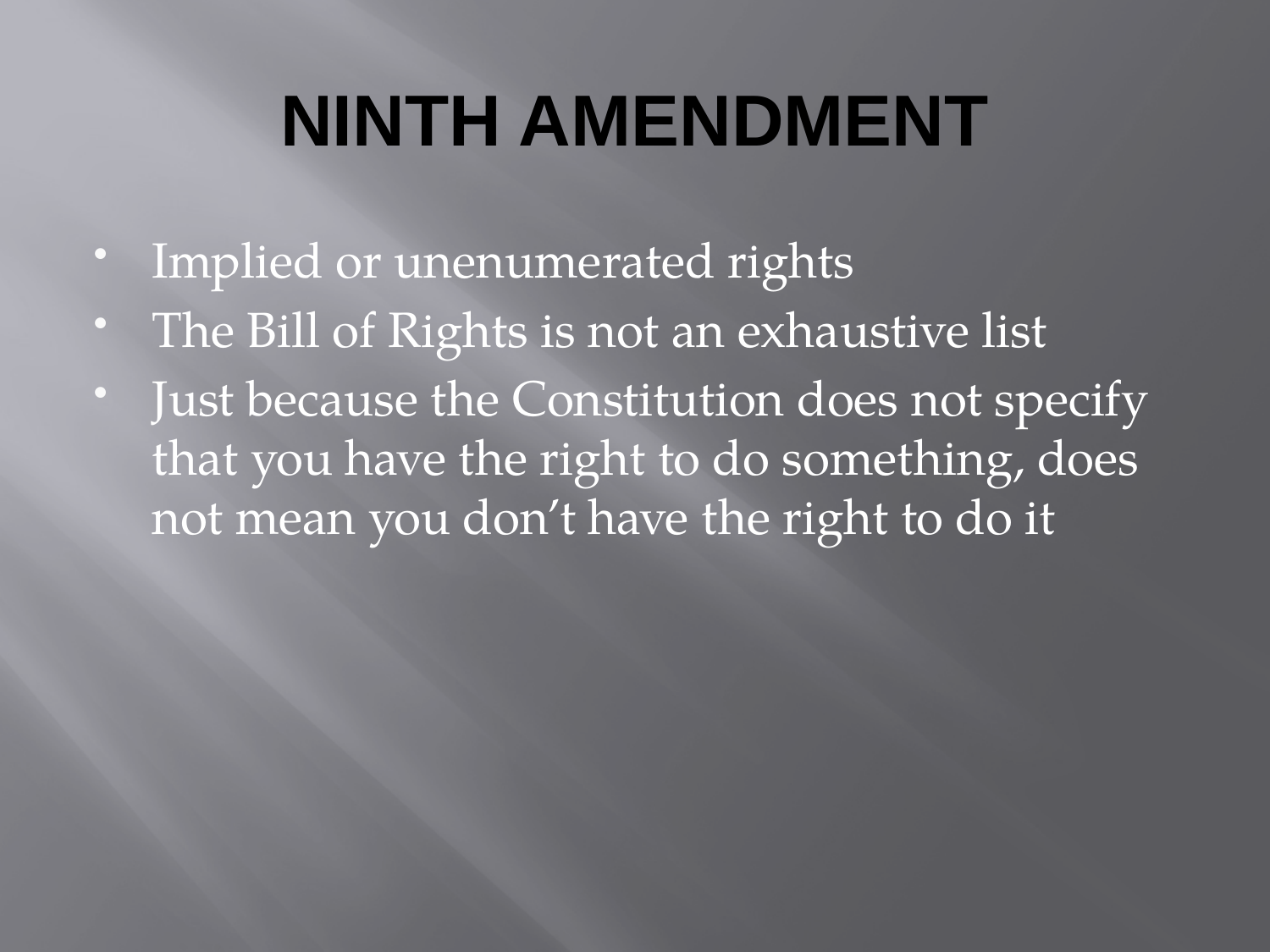

# NINTH AMENDMENT
Implied or unenumerated rights
The Bill of Rights is not an exhaustive list
Just because the Constitution does not specify that you have the right to do something, does not mean you don’t have the right to do it